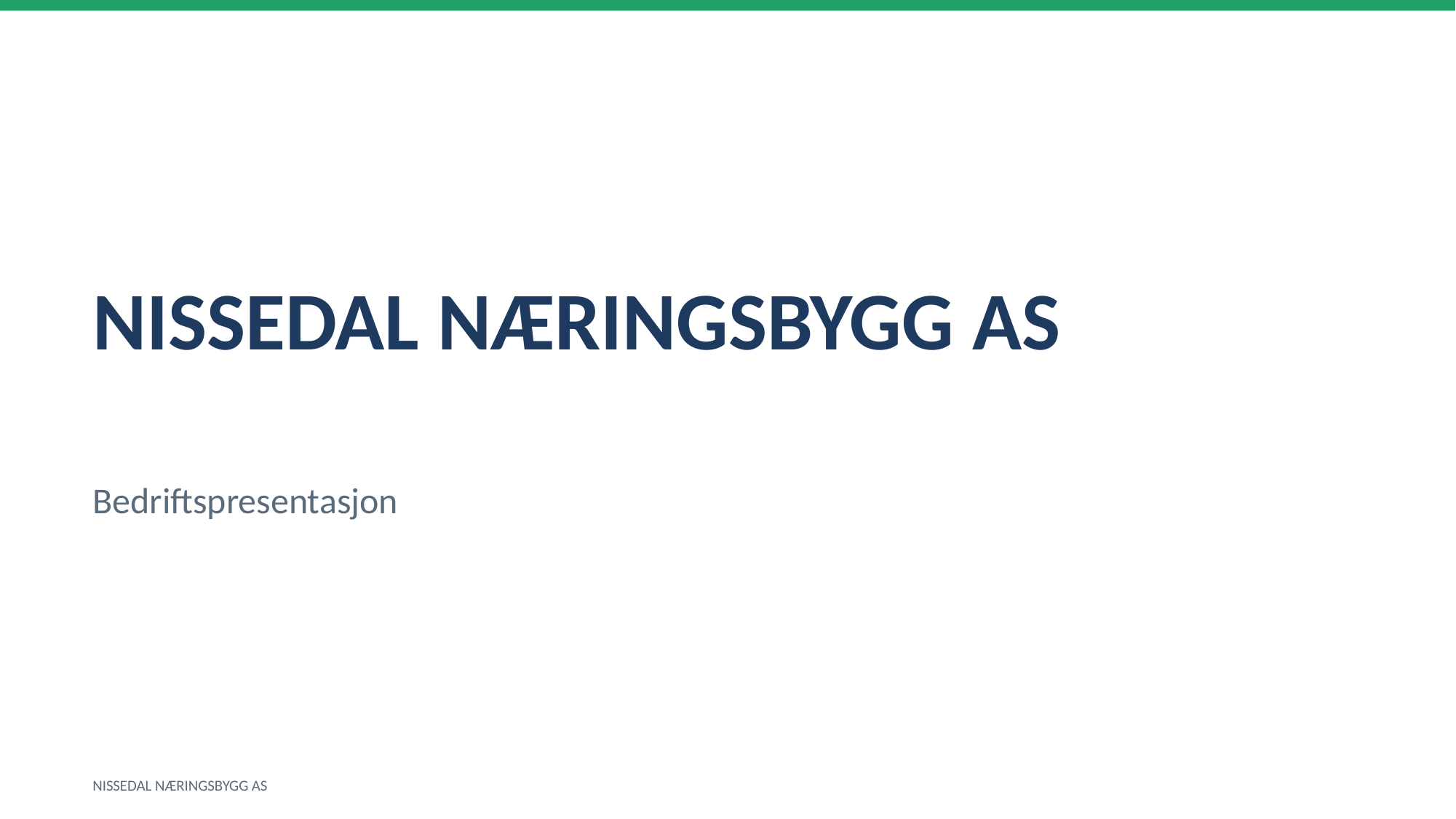

NISSEDAL NÆRINGSBYGG AS
Bedriftspresentasjon
NISSEDAL NÆRINGSBYGG AS